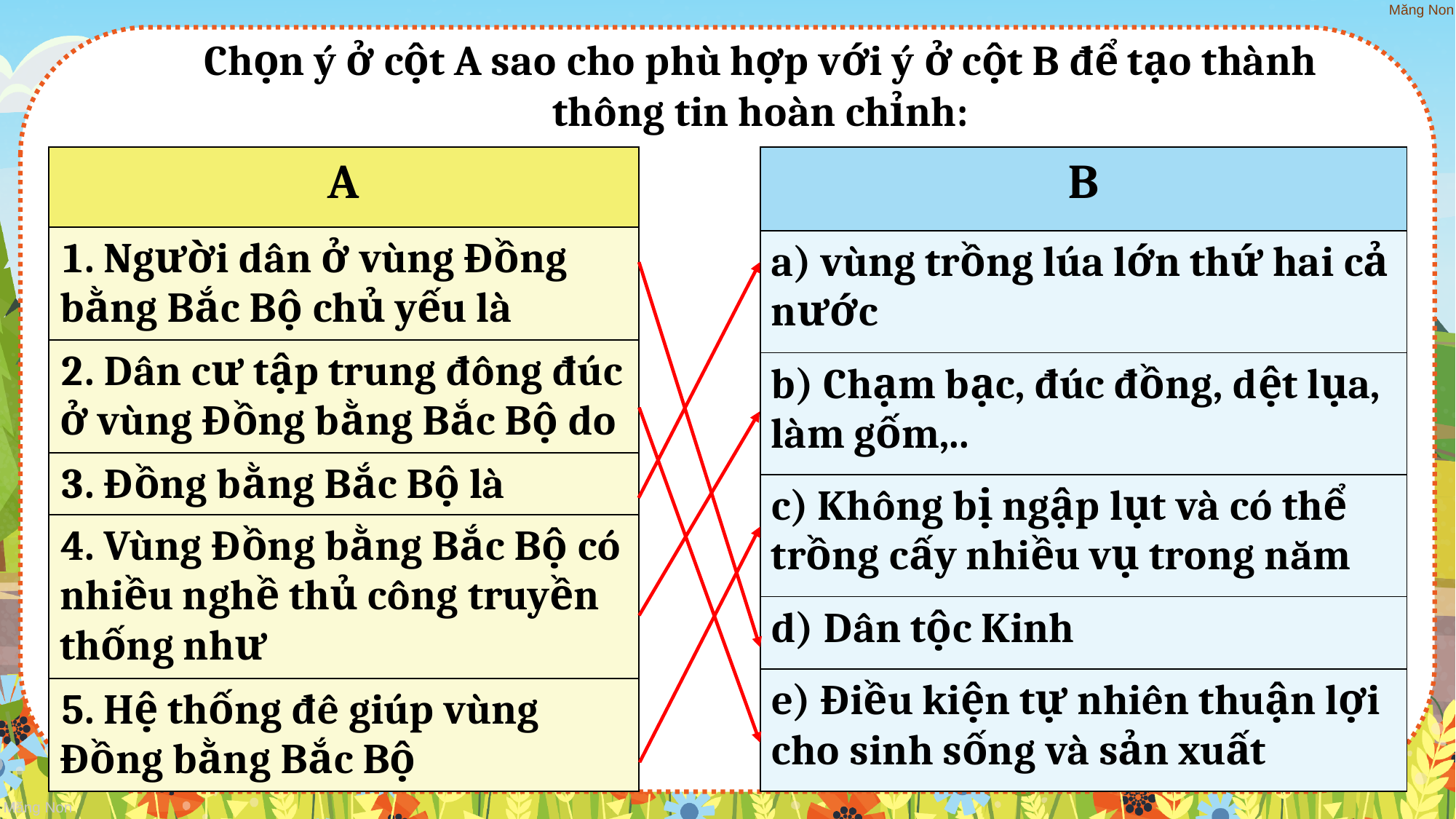

Chọn ý ở cột A sao cho phù hợp với ý ở cột B để tạo thành thông tin hoàn chỉnh:
| A |
| --- |
| 1. Người dân ở vùng Đồng bằng Bắc Bộ chủ yếu là |
| 2. Dân cư tập trung đông đúc ở vùng Đồng bằng Bắc Bộ do |
| 3. Đồng bằng Bắc Bộ là |
| 4. Vùng Đồng bằng Bắc Bộ có nhiều nghề thủ công truyền thống như |
| 5. Hệ thống đê giúp vùng Đồng bằng Bắc Bộ |
| B |
| --- |
| a) vùng trồng lúa lớn thứ hai cả nước |
| b) Chạm bạc, đúc đồng, dệt lụa, làm gốm,.. |
| c) Không bị ngập lụt và có thể trồng cấy nhiều vụ trong năm |
| d) Dân tộc Kinh |
| e) Điều kiện tự nhiên thuận lợi cho sinh sống và sản xuất |